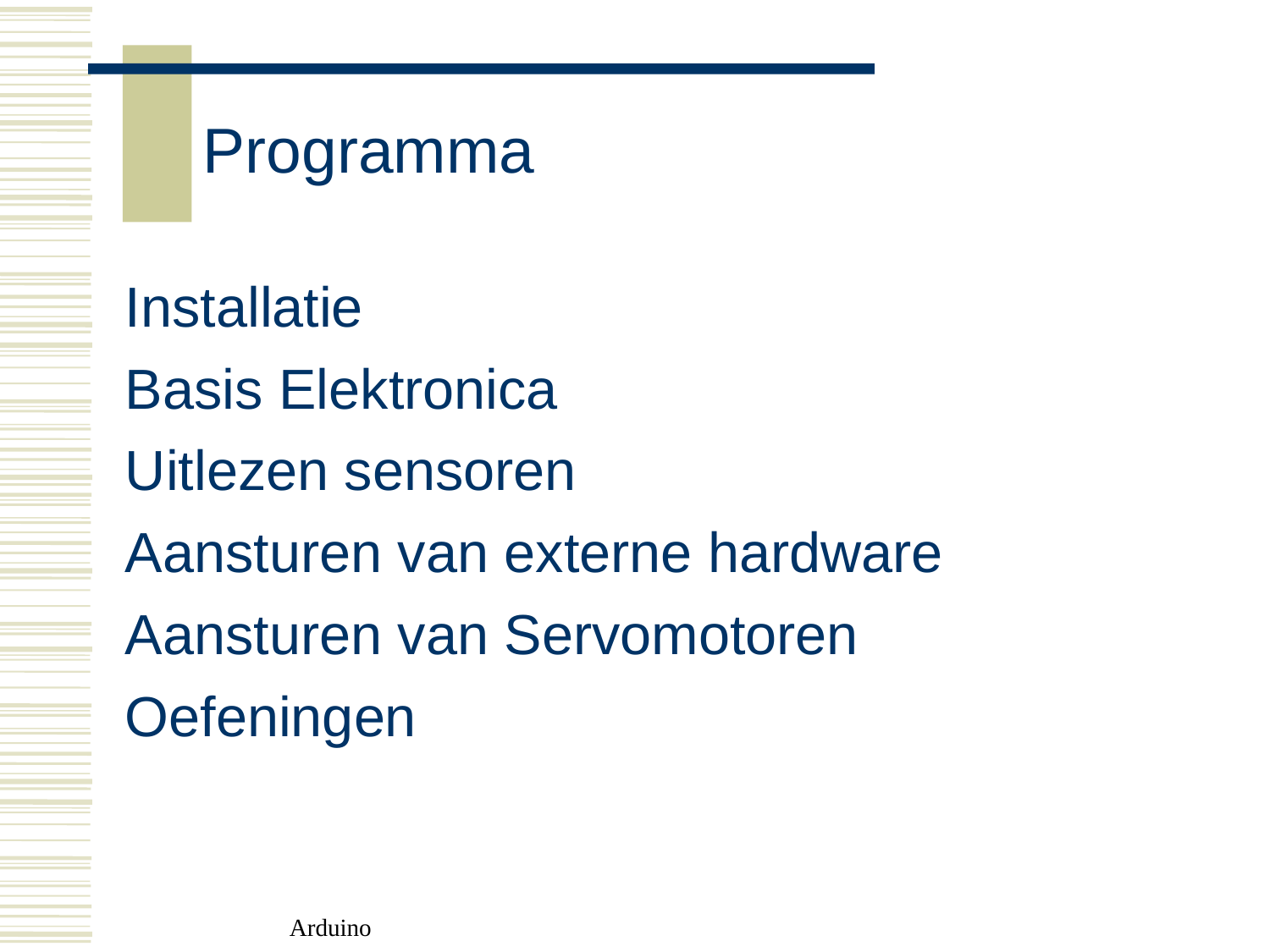

Programma
Installatie
Basis Elektronica
Uitlezen sensoren
Aansturen van externe hardware
Aansturen van Servomotoren
Oefeningen

Arduino